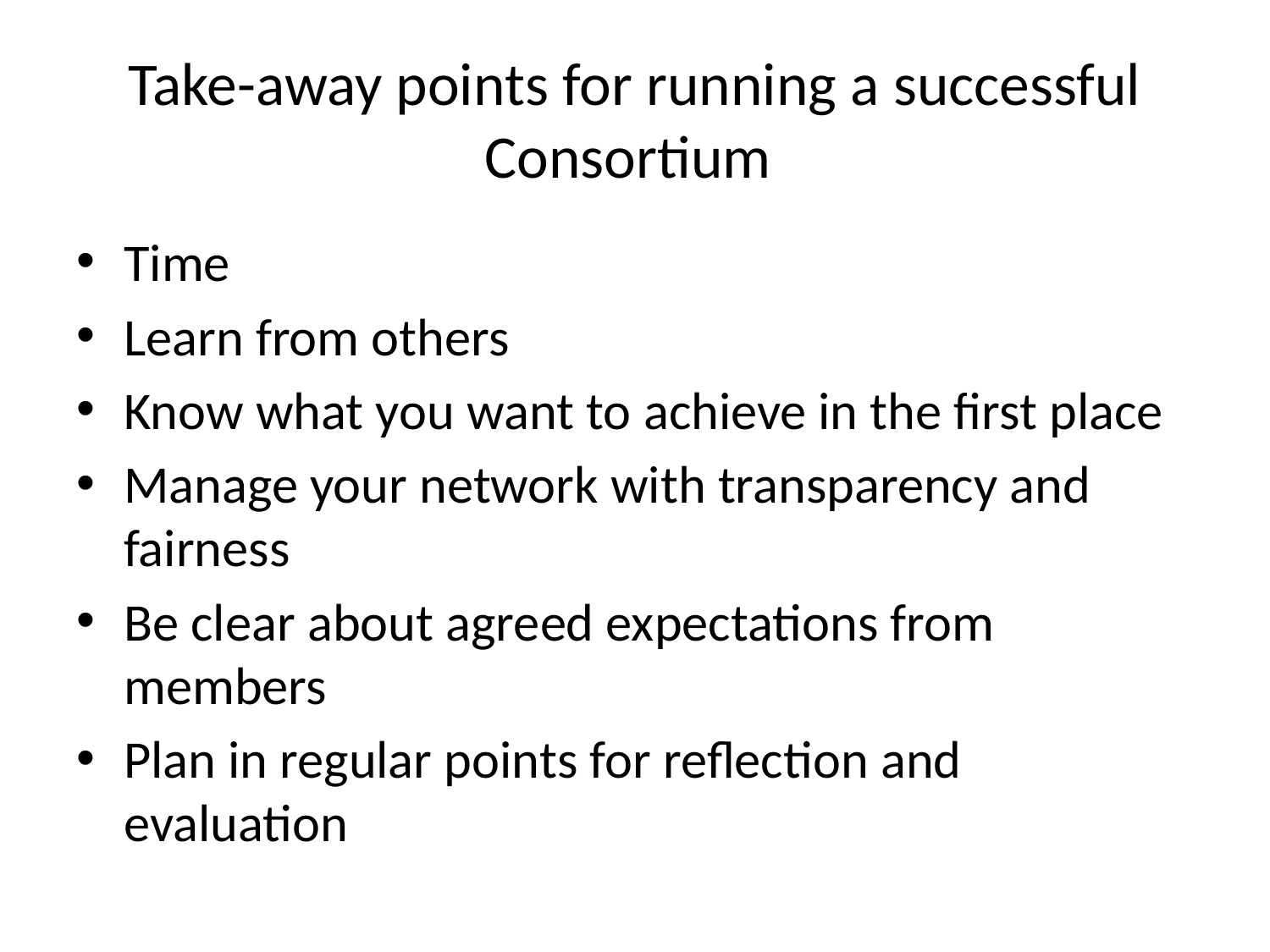

# Take-away points for running a successful Consortium
Time
Learn from others
Know what you want to achieve in the first place
Manage your network with transparency and fairness
Be clear about agreed expectations from members
Plan in regular points for reflection and evaluation